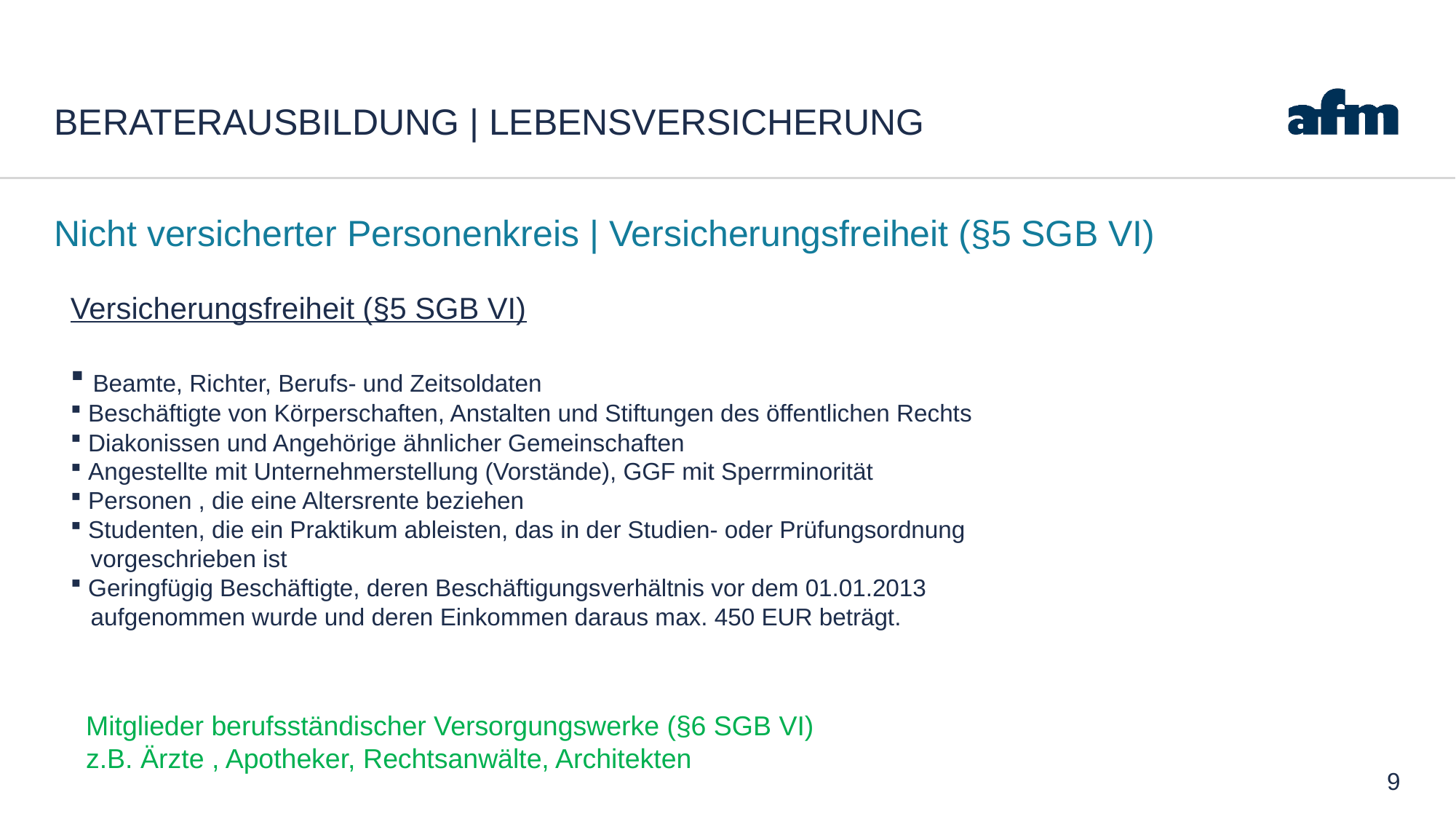

# Beraterausbildung | Lebensversicherung
Nicht versicherter Personenkreis | Versicherungsfreiheit (§5 SGB VI)
Versicherungsfreiheit (§5 SGB VI)

 Beamte, Richter, Berufs- und Zeitsoldaten
 Beschäftigte von Körperschaften, Anstalten und Stiftungen des öffentlichen Rechts
 Diakonissen und Angehörige ähnlicher Gemeinschaften
 Angestellte mit Unternehmerstellung (Vorstände), GGF mit Sperrminorität
 Personen , die eine Altersrente beziehen
 Studenten, die ein Praktikum ableisten, das in der Studien- oder Prüfungsordnung
   vorgeschrieben ist
 Geringfügig Beschäftigte, deren Beschäftigungsverhältnis vor dem 01.01.2013
   aufgenommen wurde und deren Einkommen daraus max. 450 EUR beträgt.

Mitglieder berufsständischer Versorgungswerke (§6 SGB VI)
z.B. Ärzte , Apotheker, Rechtsanwälte, Architekten
9